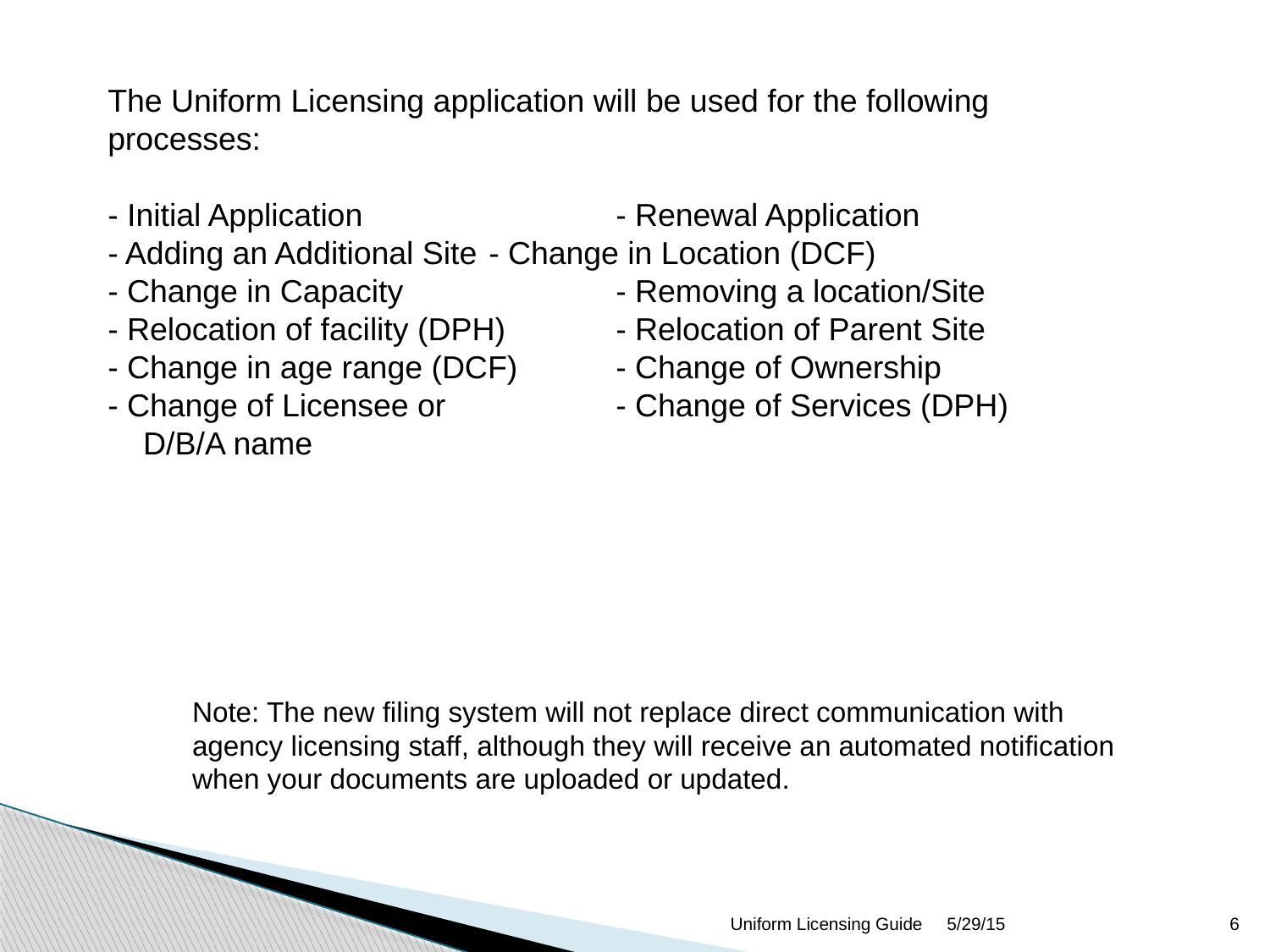

The Uniform Licensing application will be used for the following processes:

- Initial Application		- Renewal Application
- Adding an Additional Site	- Change in Location (DCF)
- Change in Capacity		- Removing a location/Site
- Relocation of facility (DPH) 	- Relocation of Parent Site
- Change in age range (DCF) 	- Change of Ownership
- Change of Licensee or 		- Change of Services (DPH)
    D/B/A name

Note: The new filing system will not replace direct communication with agency licensing staff, although they will receive an automated notification when your documents are uploaded or updated.
Uniform Licensing Guide
5/29/15
6